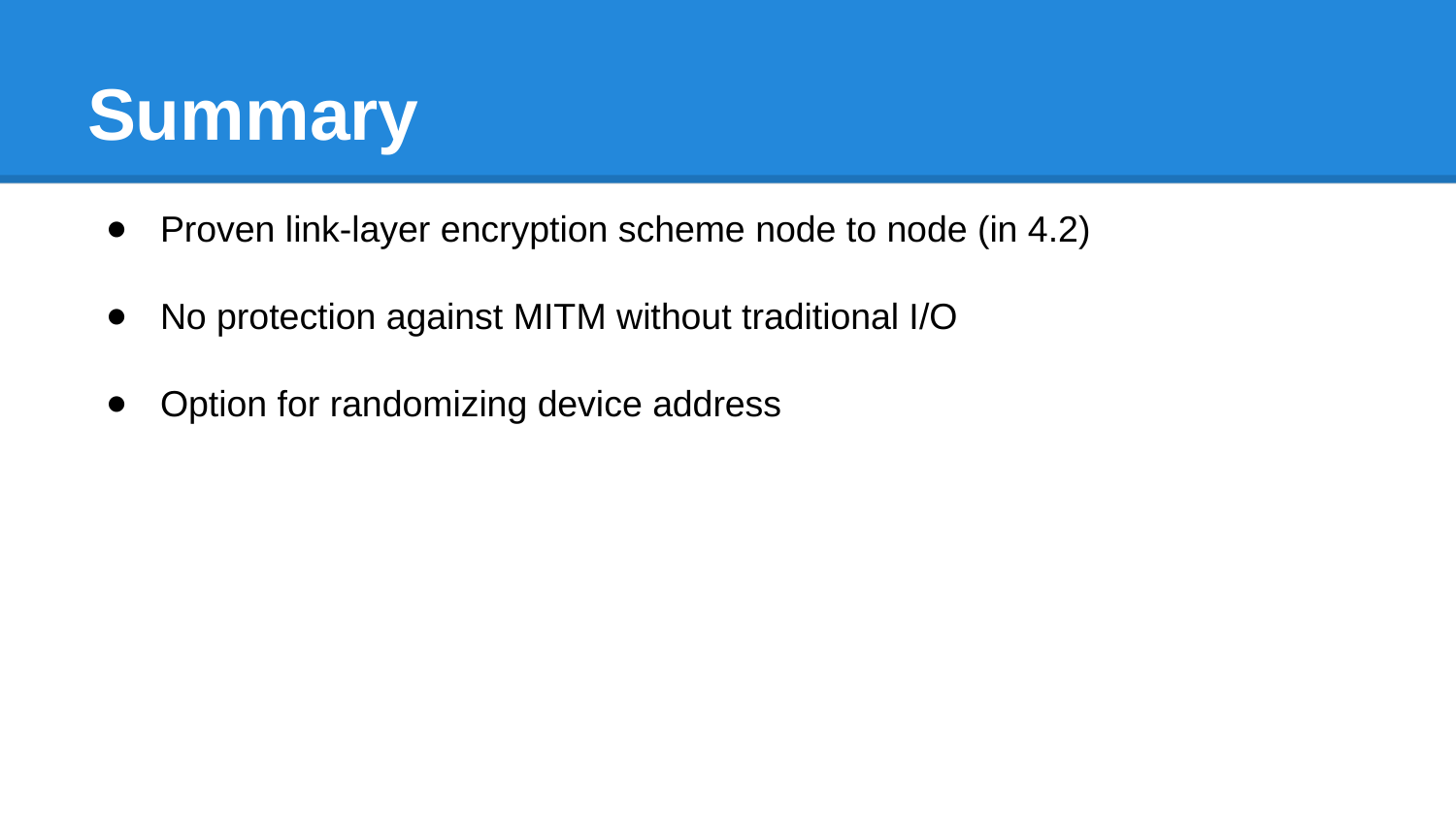

# Summary
Proven link-layer encryption scheme node to node (in 4.2)

No protection against MITM without traditional I/O

Option for randomizing device address